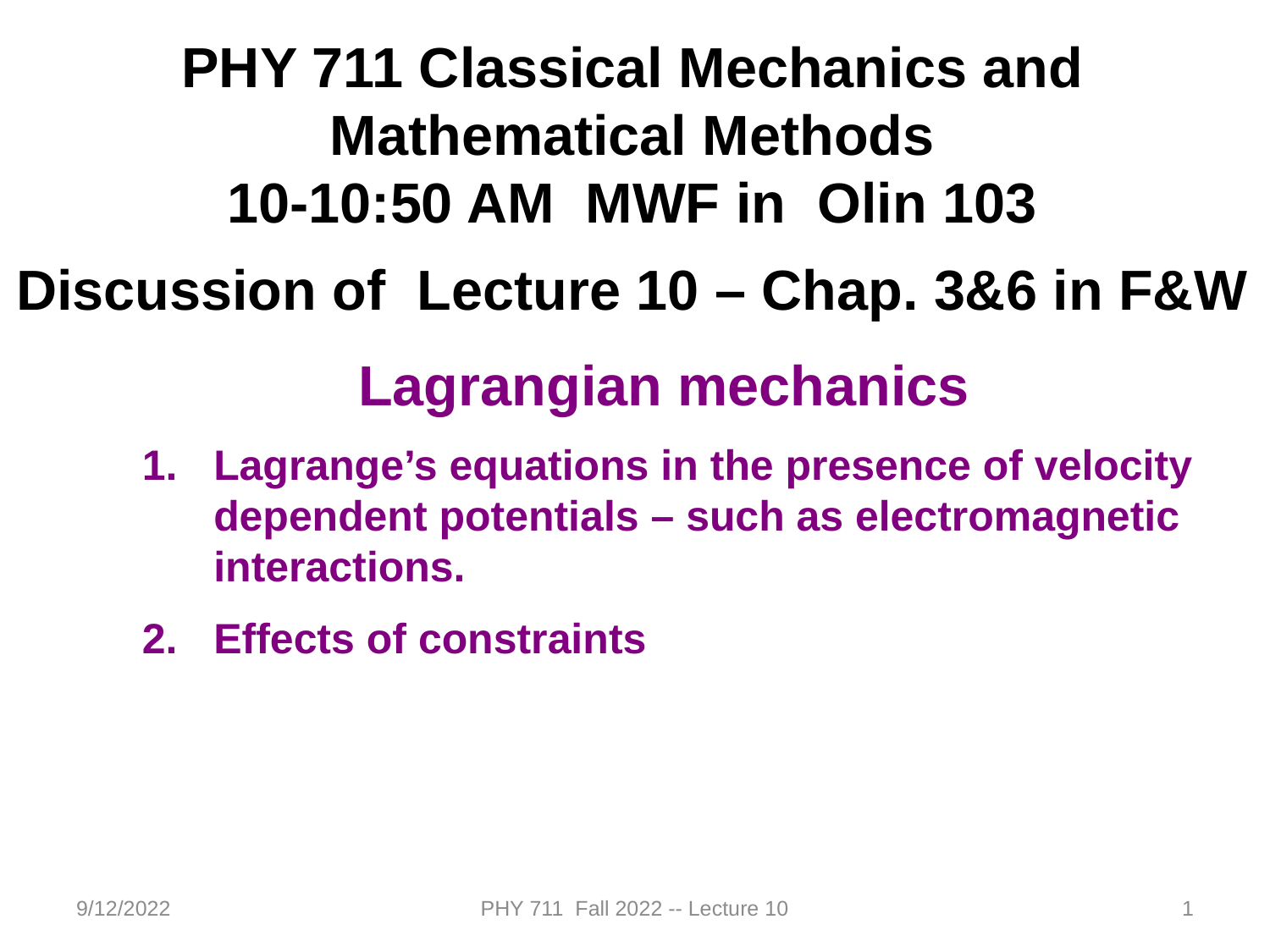

PHY 711 Classical Mechanics and Mathematical Methods
10-10:50 AM  MWF in  Olin 103

Discussion of  Lecture 10 – Chap. 3&6 in F&W
Lagrangian mechanics
Lagrange’s equations in the presence of velocity dependent potentials – such as electromagnetic interactions.
Effects of constraints
9/12/2022
PHY 711  Fall 2022 -- Lecture 10
1